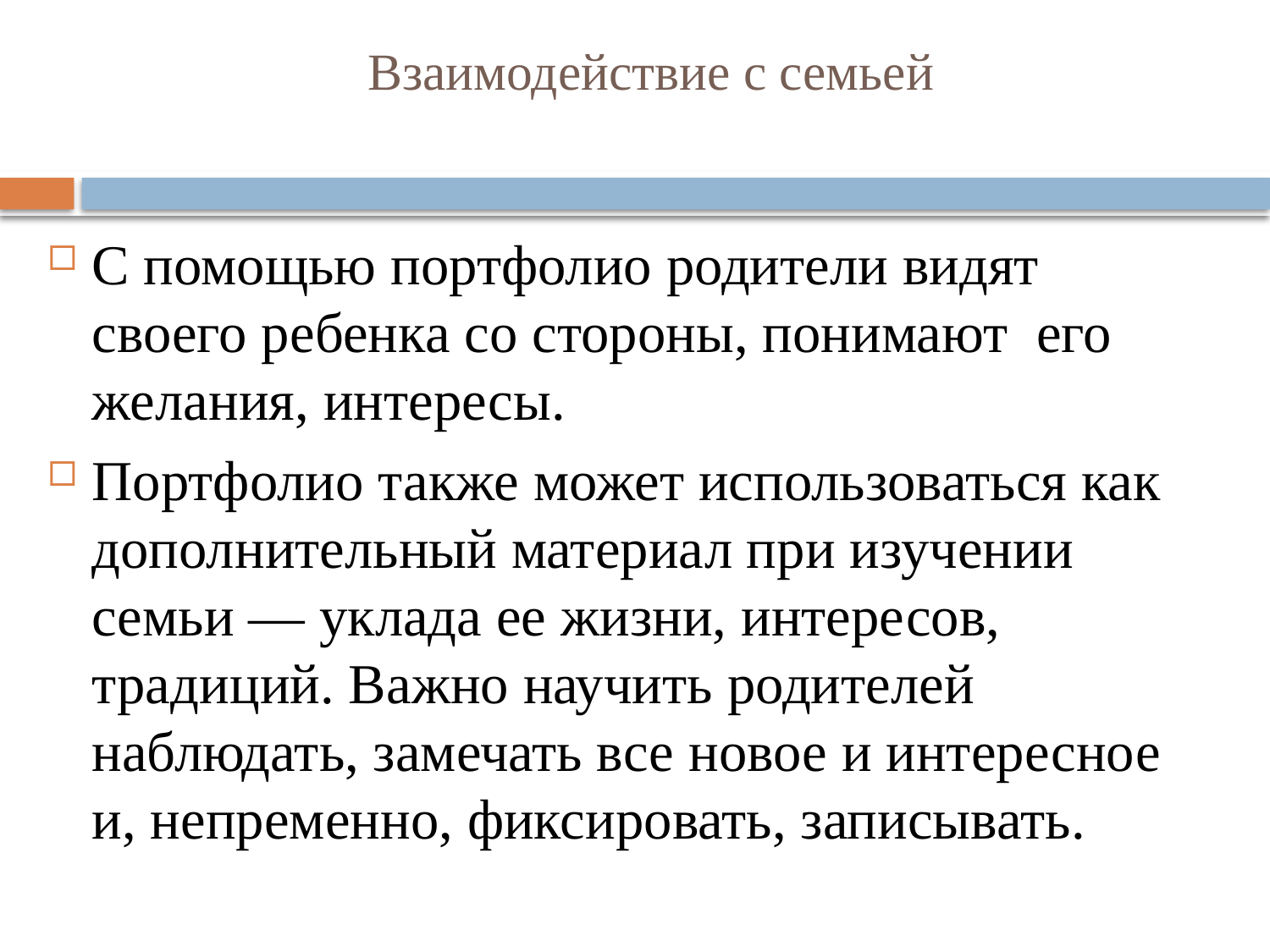

# Взаимодействие с семьей
С помощью портфолио родители видят своего ребенка со стороны, понимают  его желания, интересы.
Портфолио также может использоваться как дополнительный материал при изучении семьи — уклада ее жизни, интересов, традиций. Важно научить родителей наблюдать, замечать все новое и интересное и, непременно, фиксировать, записывать.